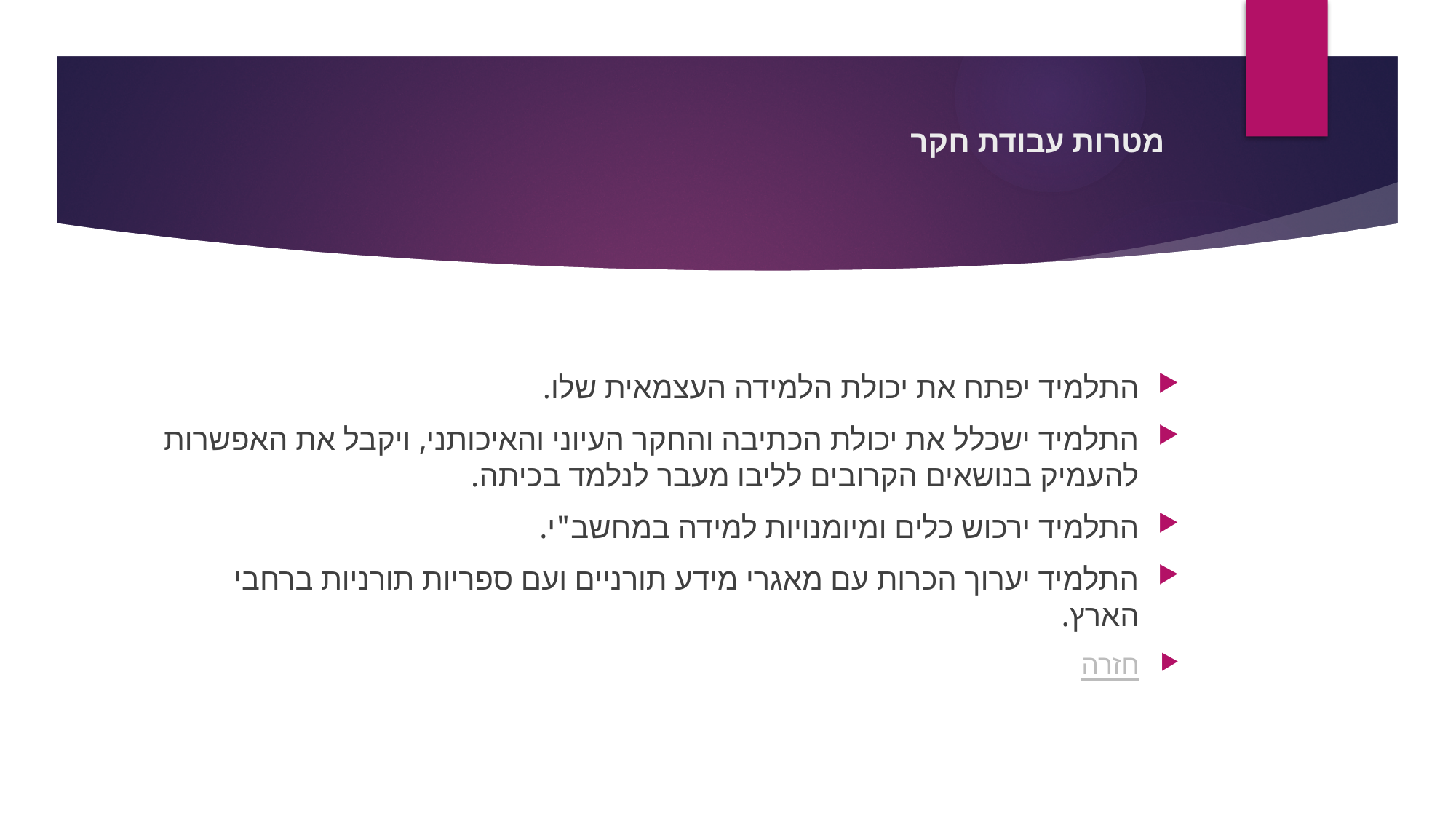

# מטרות עבודת חקר

התלמיד יפתח את יכולת הלמידה העצמאית שלו.
התלמיד ישכלל את יכולת הכתיבה והחקר העיוני והאיכותני, ויקבל את האפשרות להעמיק בנושאים הקרובים לליבו מעבר לנלמד בכיתה.
התלמיד ירכוש כלים ומיומנויות למידה במחשב"י.
התלמיד יערוך הכרות עם מאגרי מידע תורניים ועם ספריות תורניות ברחבי הארץ.
חזרה